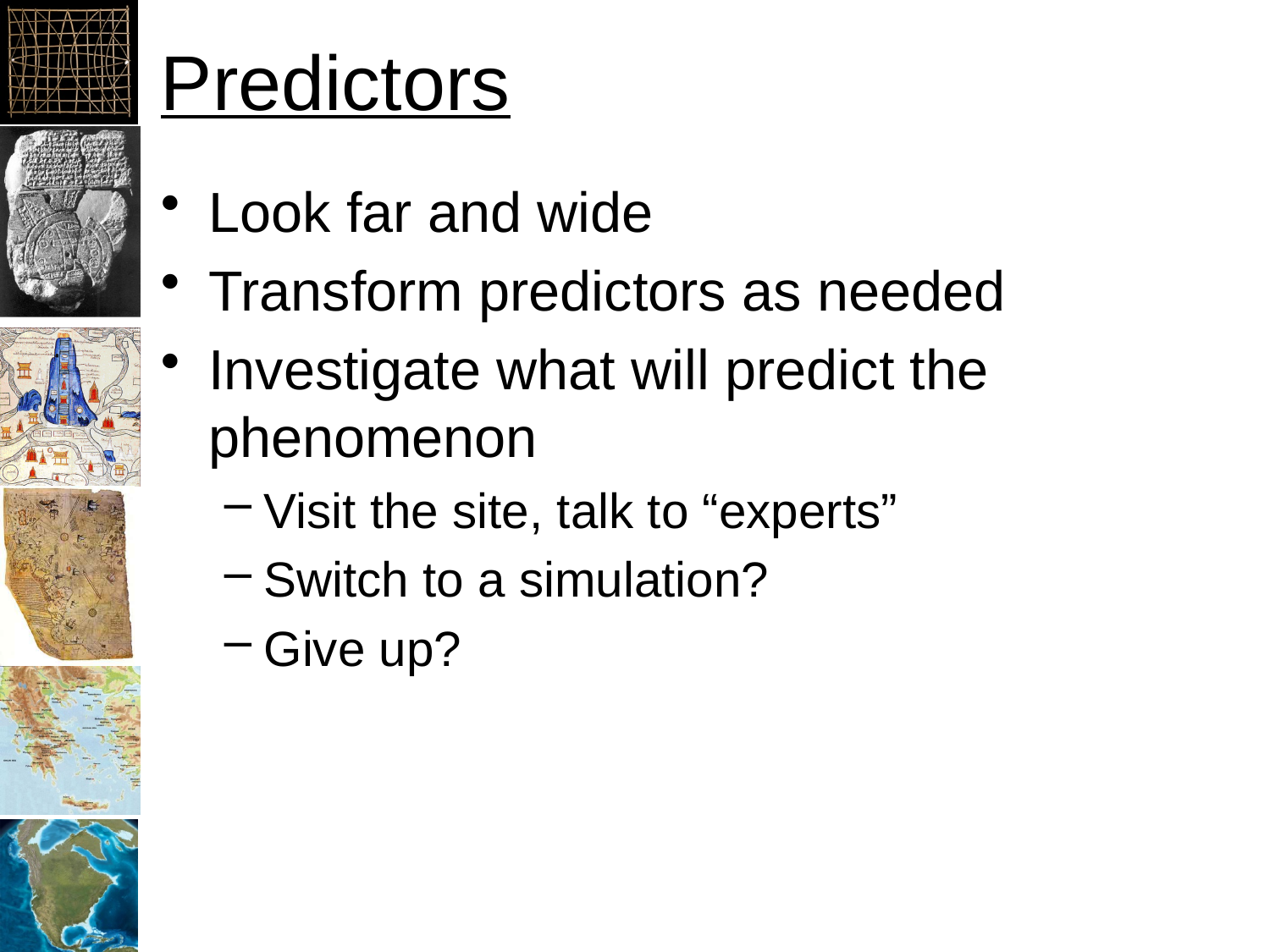

# Predictors
Look far and wide
Transform predictors as needed
Investigate what will predict the phenomenon
Visit the site, talk to “experts”
Switch to a simulation?
Give up?